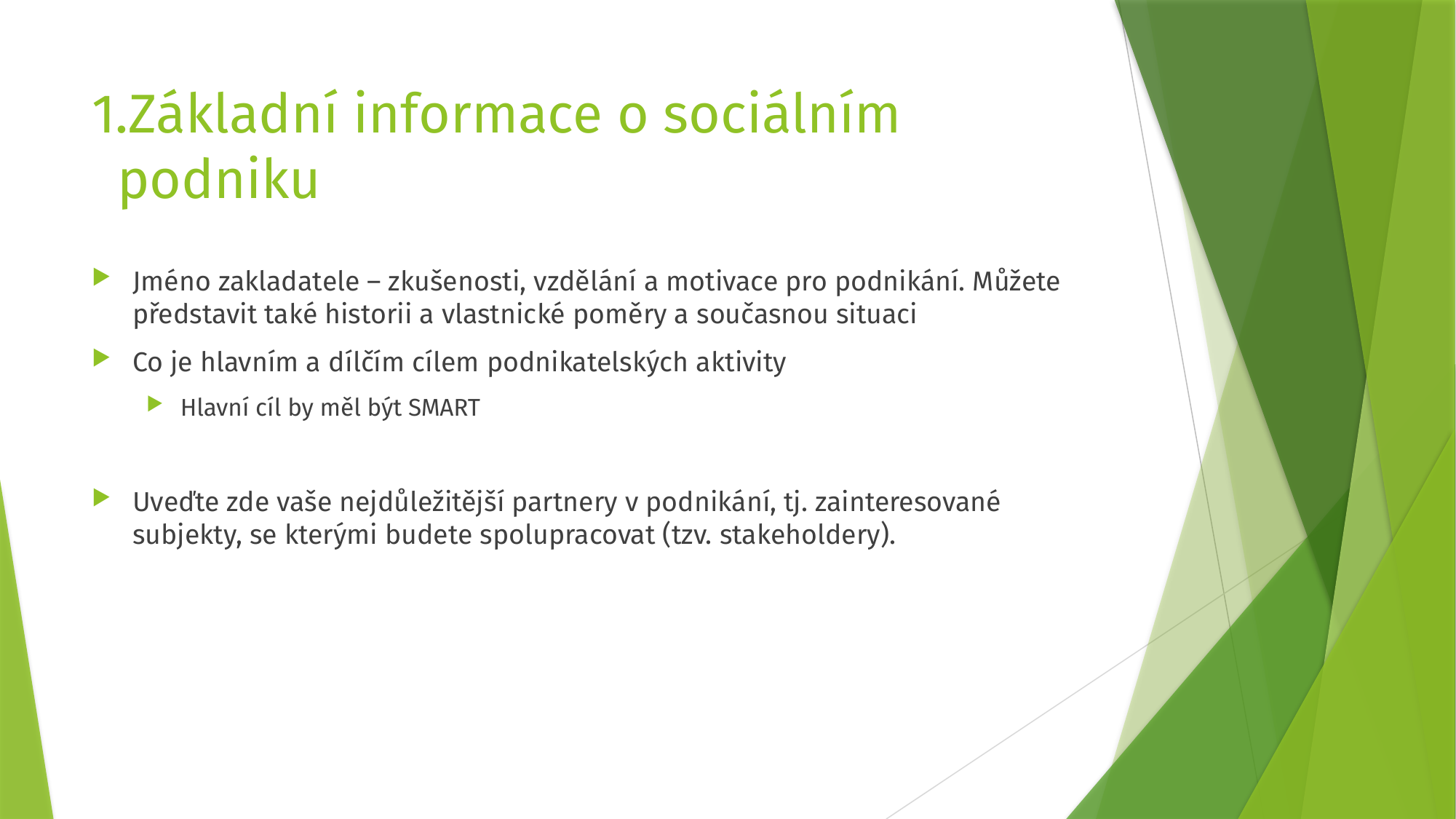

# Základní informace o sociálním podniku
Jméno zakladatele – zkušenosti, vzdělání a motivace pro podnikání. Můžete představit také historii a vlastnické poměry a současnou situaci
Co je hlavním a dílčím cílem podnikatelských aktivity
Hlavní cíl by měl být SMART

Uveďte zde vaše nejdůležitější partnery v podnikání, tj. zainteresované subjekty, se kterými budete spolupracovat (tzv. stakeholdery).